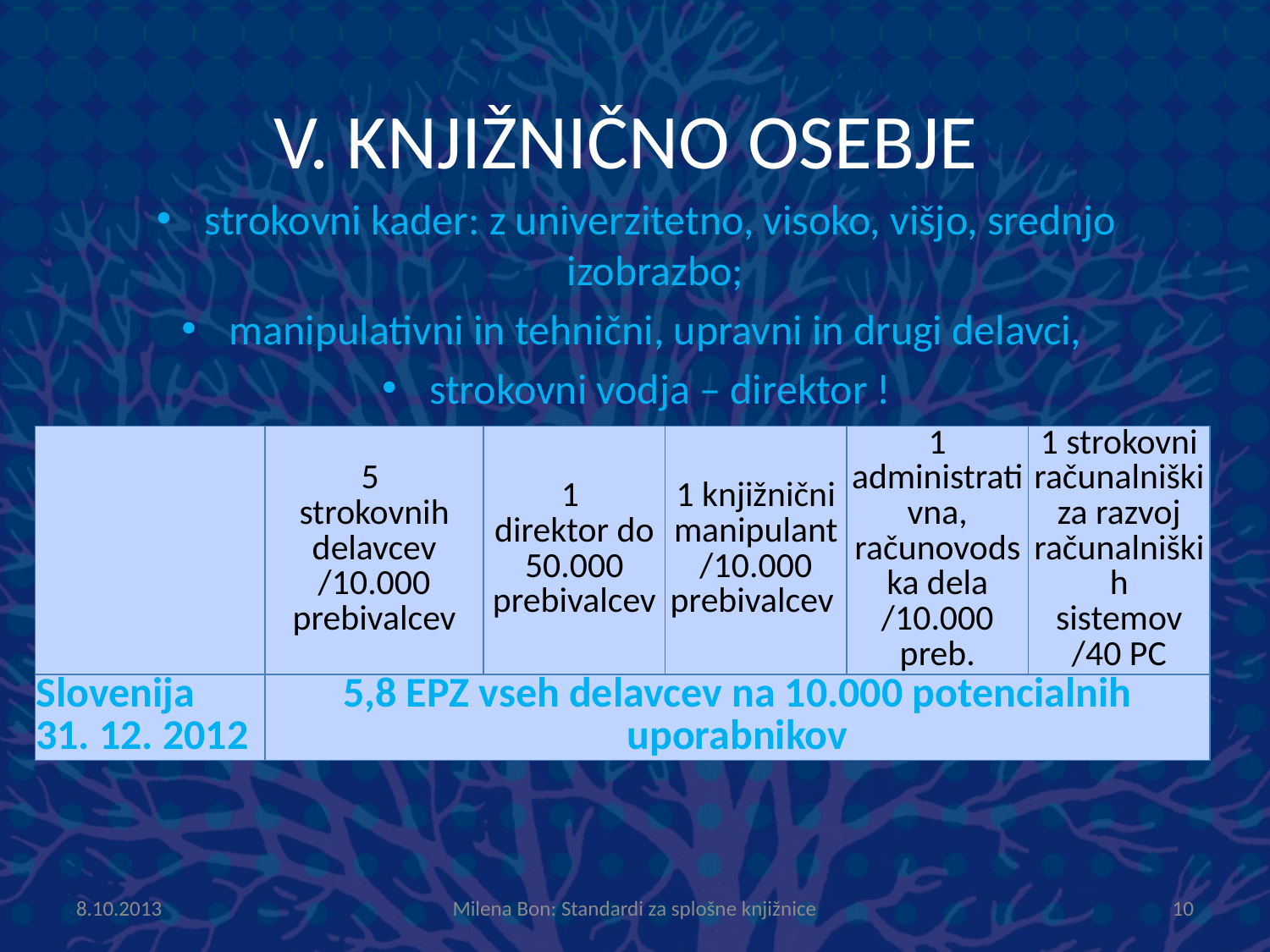

# V. KNJIŽNIČNO OSEBJE
strokovni kader: z univerzitetno, visoko, višjo, srednjo izobrazbo;
manipulativni in tehnični, upravni in drugi delavci,
strokovni vodja – direktor !

|  | 5 strokovnih delavcev /10.000 prebivalcev | 1 direktor do 50.000 prebivalcev | 1 knjižnični manipulant /10.000 prebivalcev | 1 administrativna, računovodska dela /10.000 preb. | 1 strokovni računalniški za razvoj računalniških sistemov /40 PC |
| --- | --- | --- | --- | --- | --- |
| Slovenija 31. 12. 2012 | 5,8 EPZ vseh delavcev na 10.000 potencialnih uporabnikov |  |  |  |  |
8.10.2013
Milena Bon: Standardi za splošne knjižnice
10